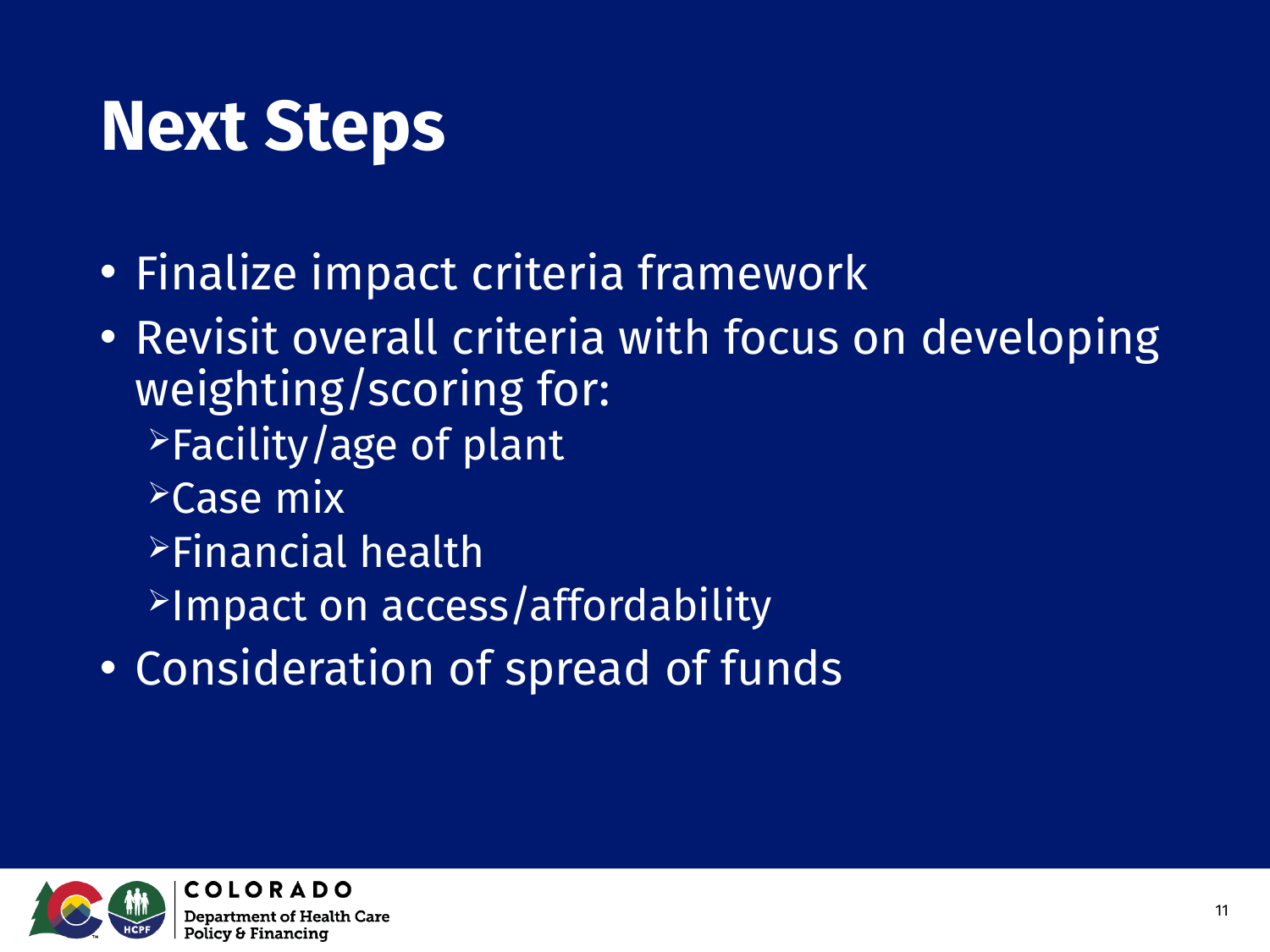

# Next Steps
Finalize impact criteria framework
Revisit overall criteria with focus on developing weighting/scoring for:
Facility/age of plant
Case mix
Financial health
Impact on access/affordability
Consideration of spread of funds

11